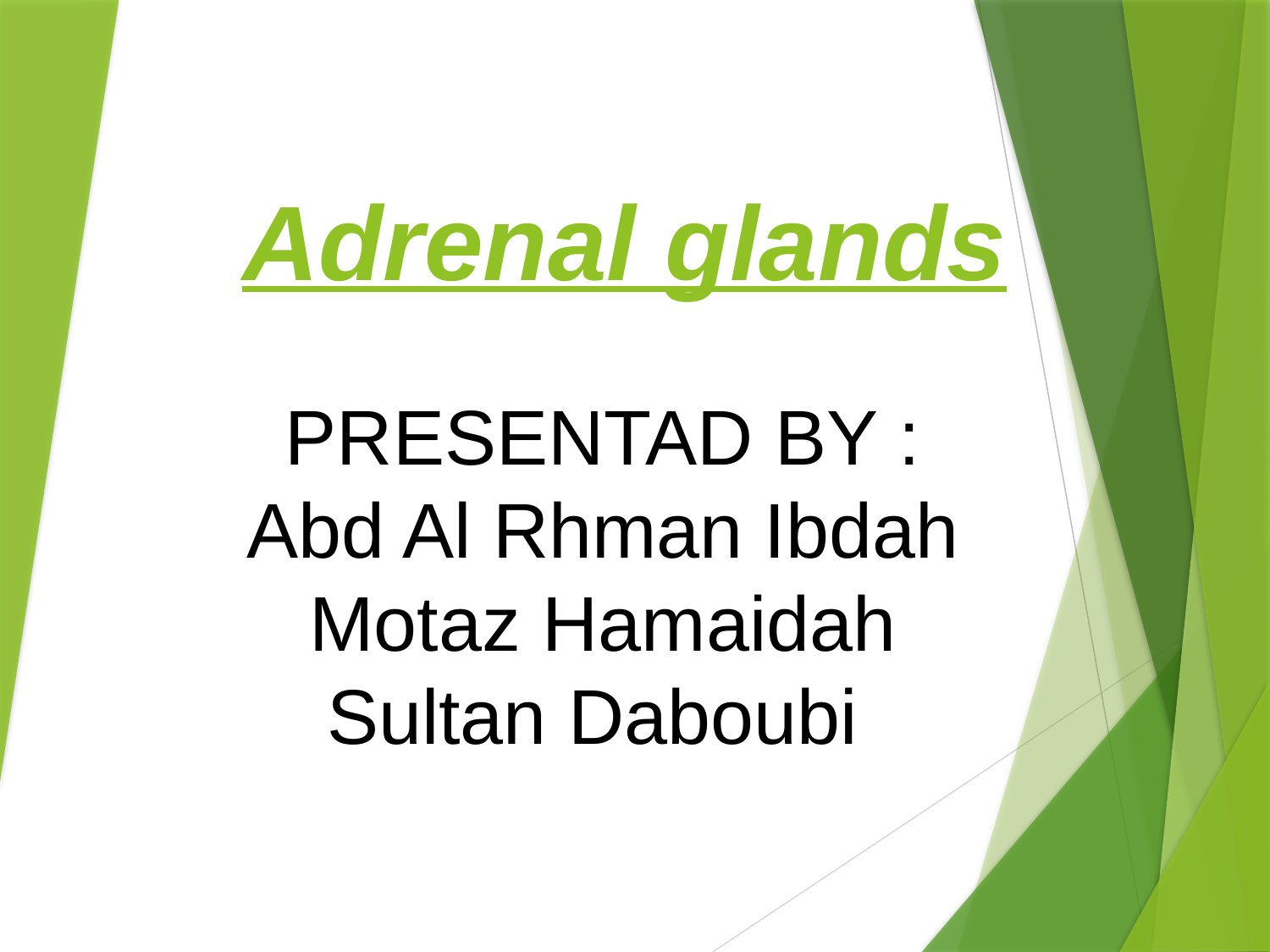

# Adrenal glands
PRESENTAD BY :
Abd Al Rhman Ibdah
Motaz Hamaidah
Sultan Daboubi